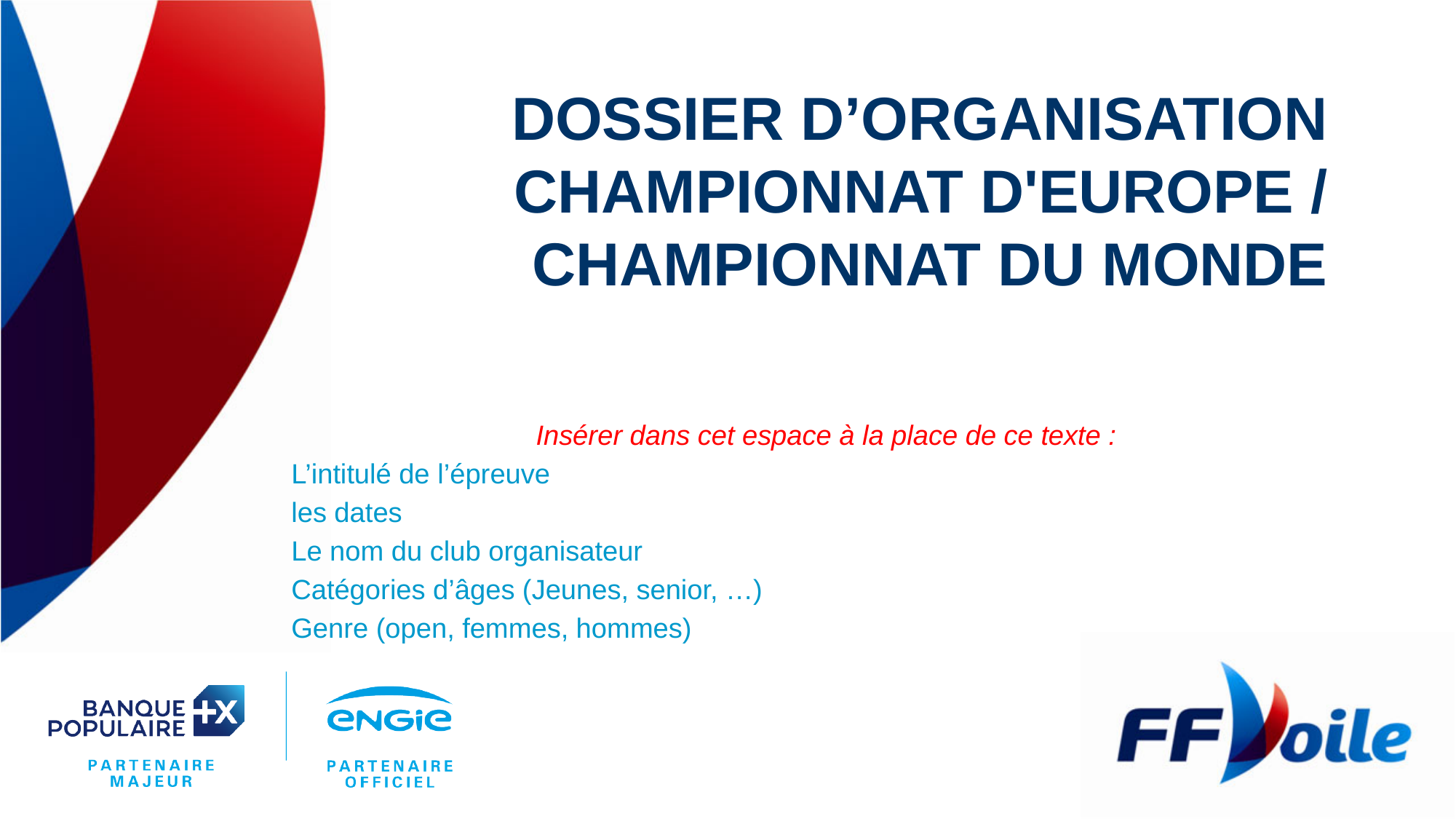

# Dossier d’organisation Championnat d'Europe / championnat du monde
Insérer dans cet espace à la place de ce texte :
L’intitulé de l’épreuve
les dates
Le nom du club organisateur
Catégories d’âges (Jeunes, senior, …)
Genre (open, femmes, hommes)